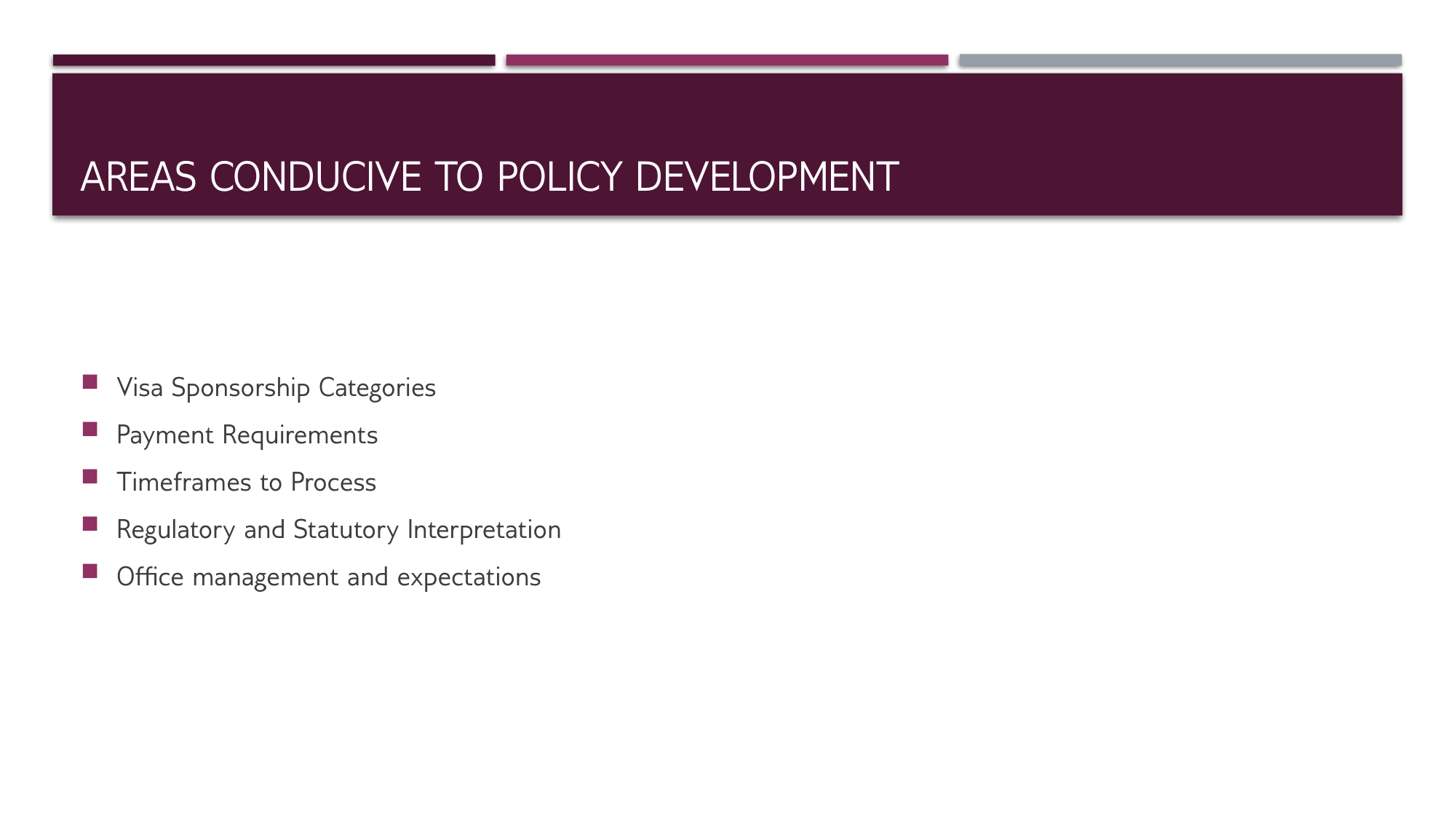

# Areas Conducive to Policy Development
Visa Sponsorship Categories
Payment Requirements
Timeframes to Process
Regulatory and Statutory Interpretation
Office management and expectations